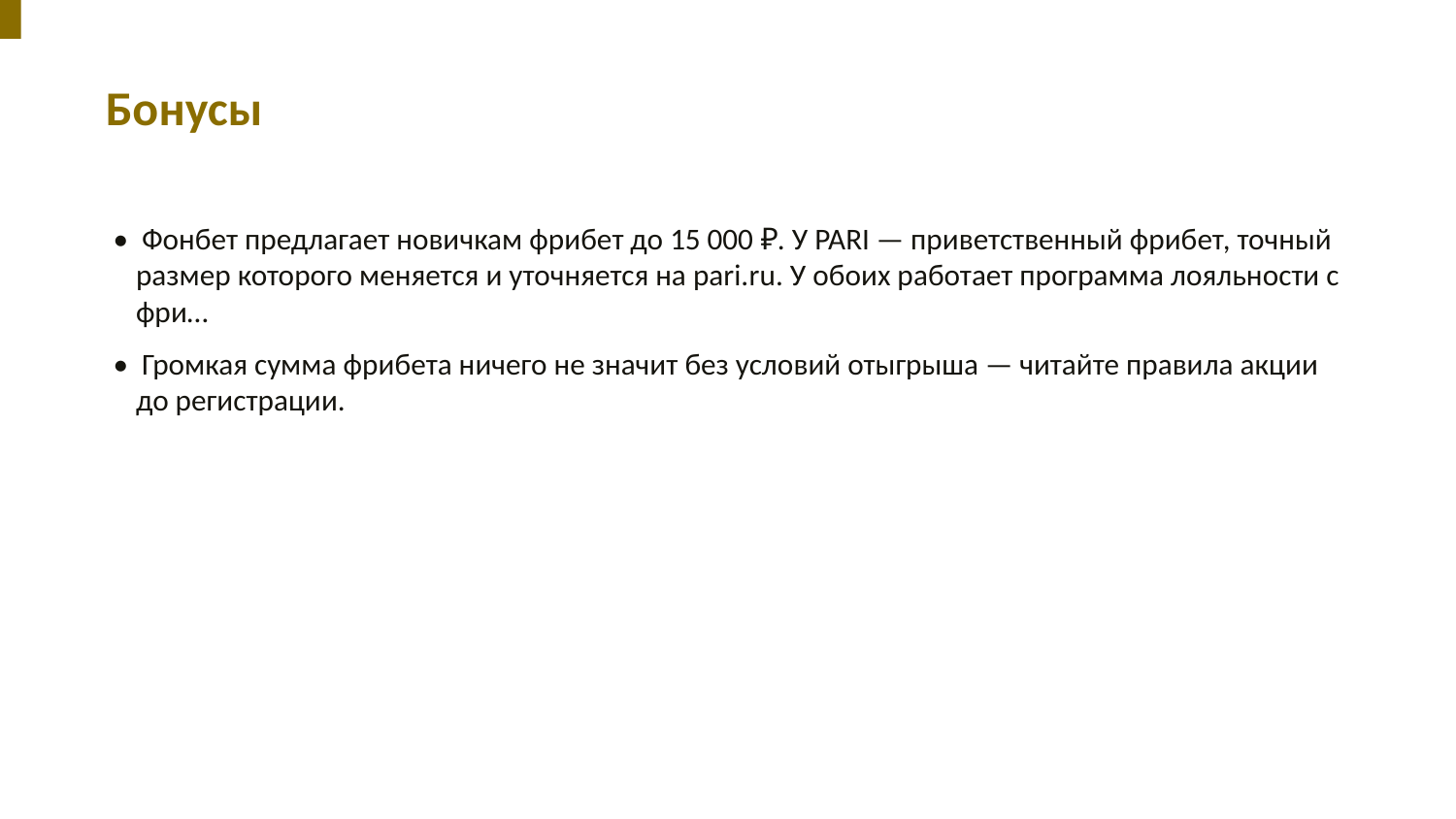

Бонусы
•  Фонбет предлагает новичкам фрибет до 15 000 ₽. У PARI — приветственный фрибет, точный размер которого меняется и уточняется на pari.ru. У обоих работает программа лояльности с фри…
•  Громкая сумма фрибета ничего не значит без условий отыгрыша — читайте правила акции до регистрации.